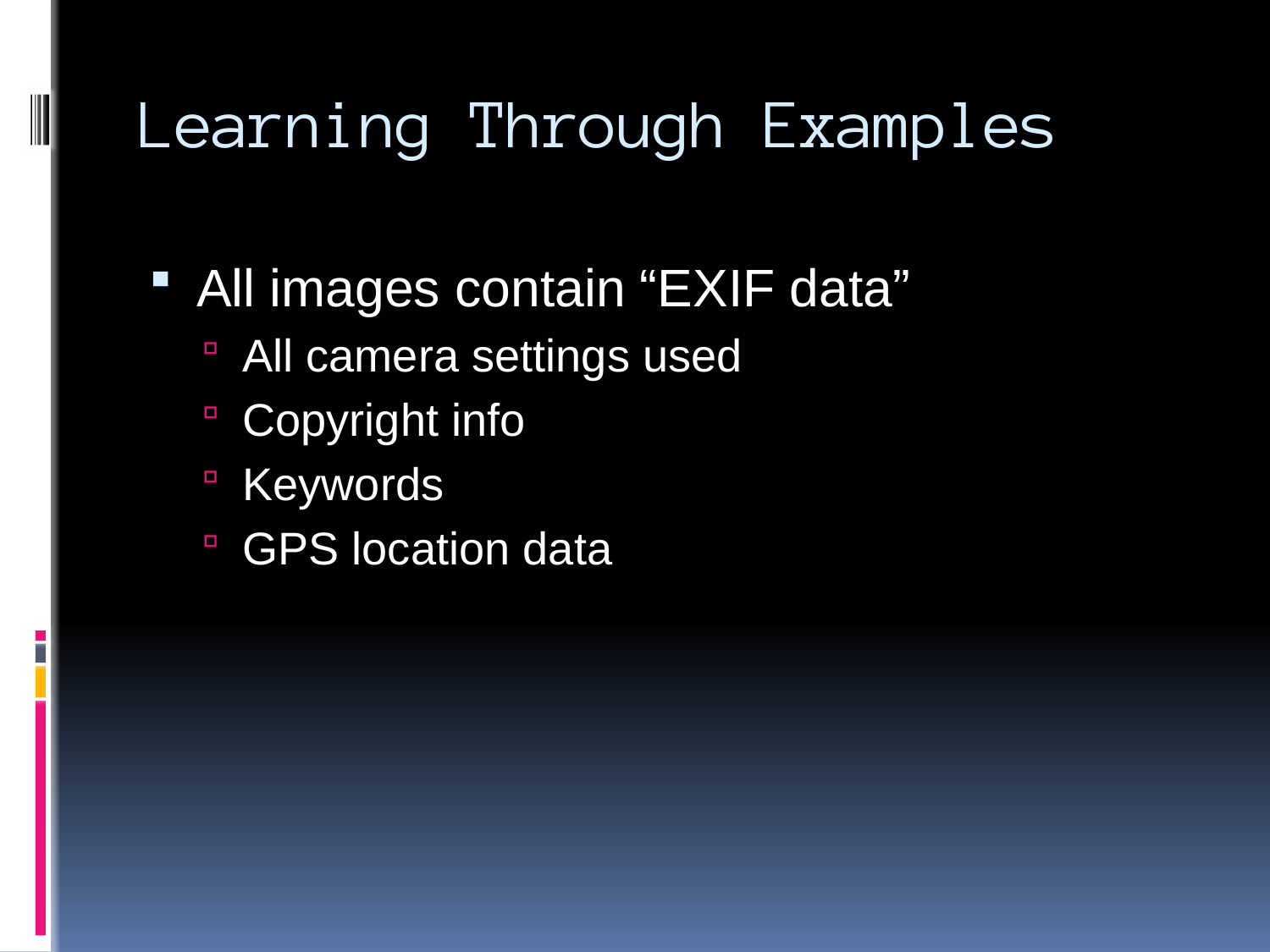

# Learning Through Examples
All images contain “EXIF data”
All camera settings used
Copyright info
Keywords
GPS location data